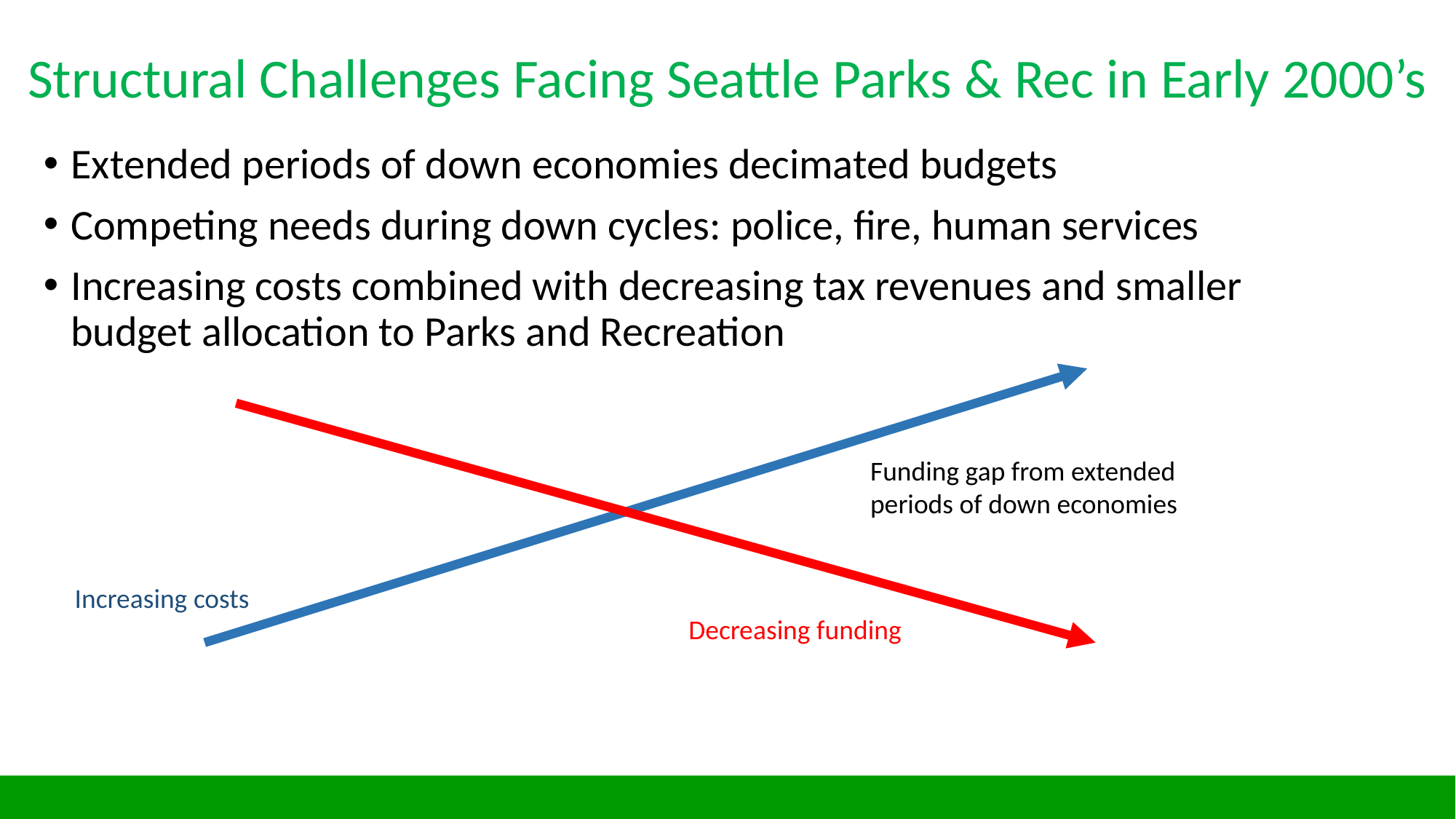

# Structural Challenges Facing Seattle Parks & Rec in Early 2000’s
Extended periods of down economies decimated budgets
Competing needs during down cycles: police, fire, human services
Increasing costs combined with decreasing tax revenues and smaller budget allocation to Parks and Recreation

Funding gap from extended periods of down economies
Increasing costs
Decreasing funding
2